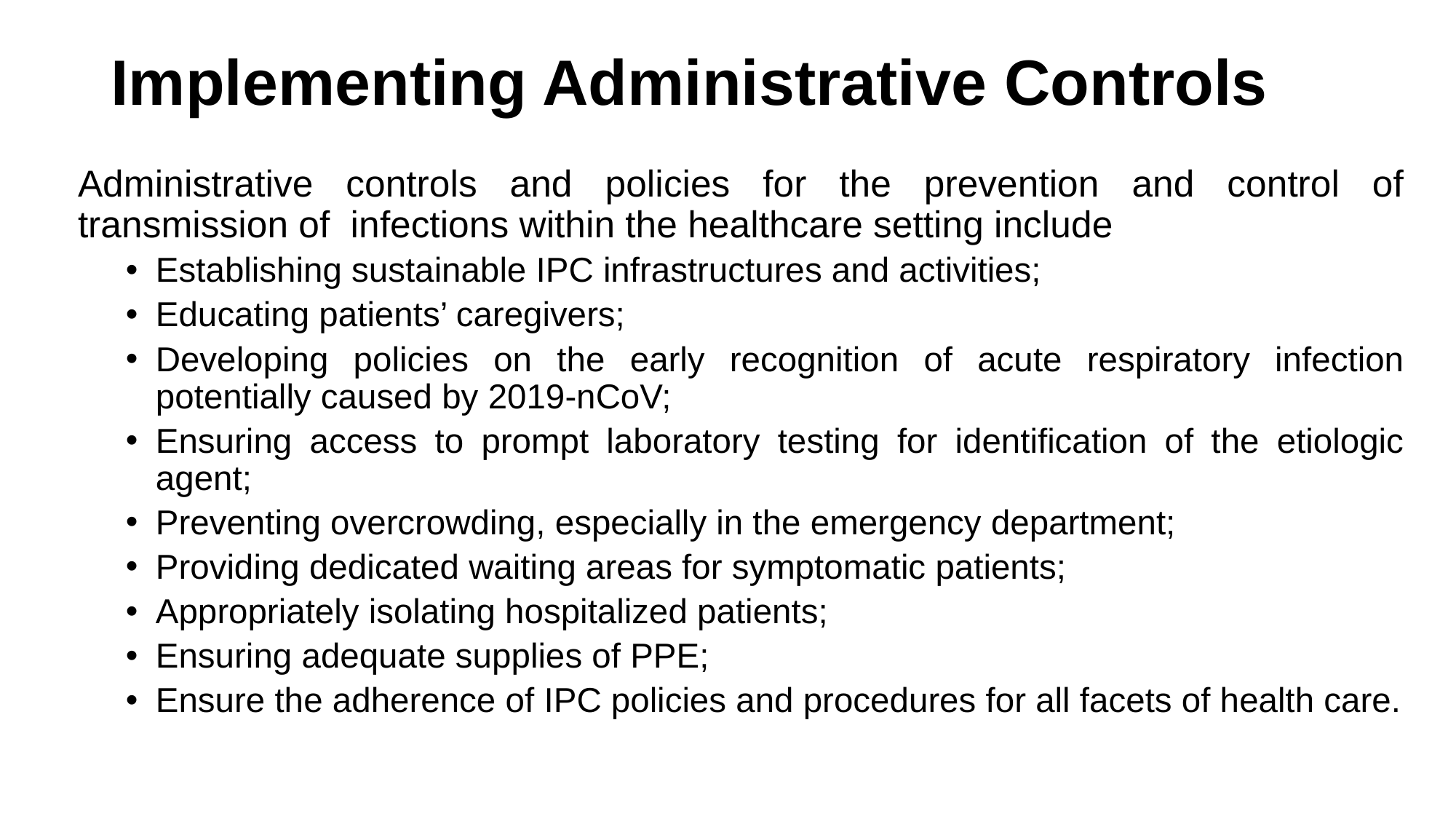

# Implementing Administrative Controls
Administrative controls and policies for the prevention and control of transmission of  infections within the healthcare setting include
Establishing sustainable IPC infrastructures and activities;
Educating patients’ caregivers;
Developing policies on the early recognition of acute respiratory infection potentially caused by 2019-nCoV;
Ensuring access to prompt laboratory testing for identification of the etiologic agent;
Preventing overcrowding, especially in the emergency department;
Providing dedicated waiting areas for symptomatic patients;
Appropriately isolating hospitalized patients;
Ensuring adequate supplies of PPE;
Ensure the adherence of IPC policies and procedures for all facets of health care.